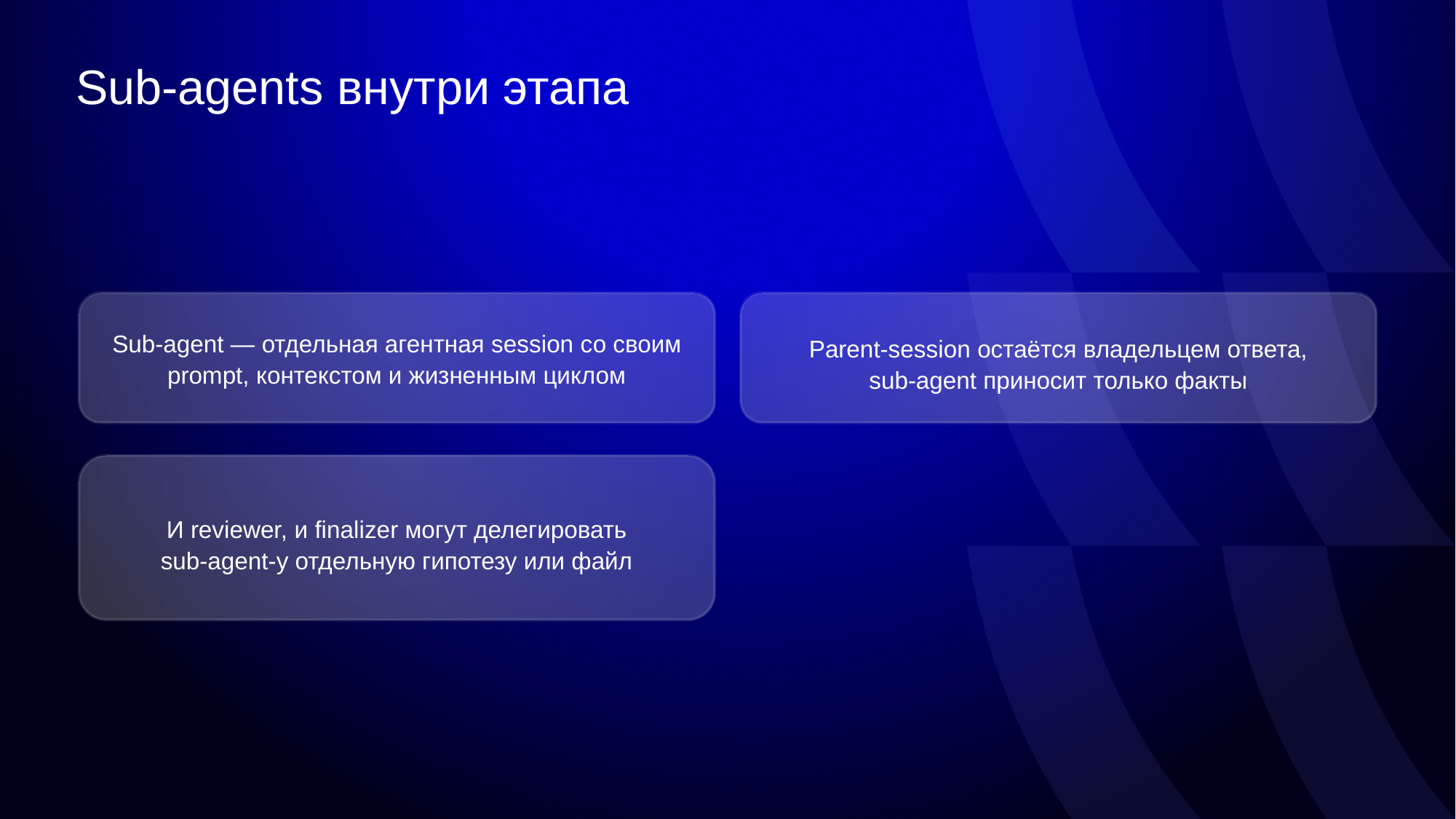

# Sub-agents внутри этапа

Sub-agent — отдельная агентная session со своим prompt, контекстом и жизненным циклом
Parent-session остаётся владельцем ответа,
sub-agent приносит только факты

И reviewer, и finalizer могут делегировать
sub-agent-у отдельную гипотезу или файл